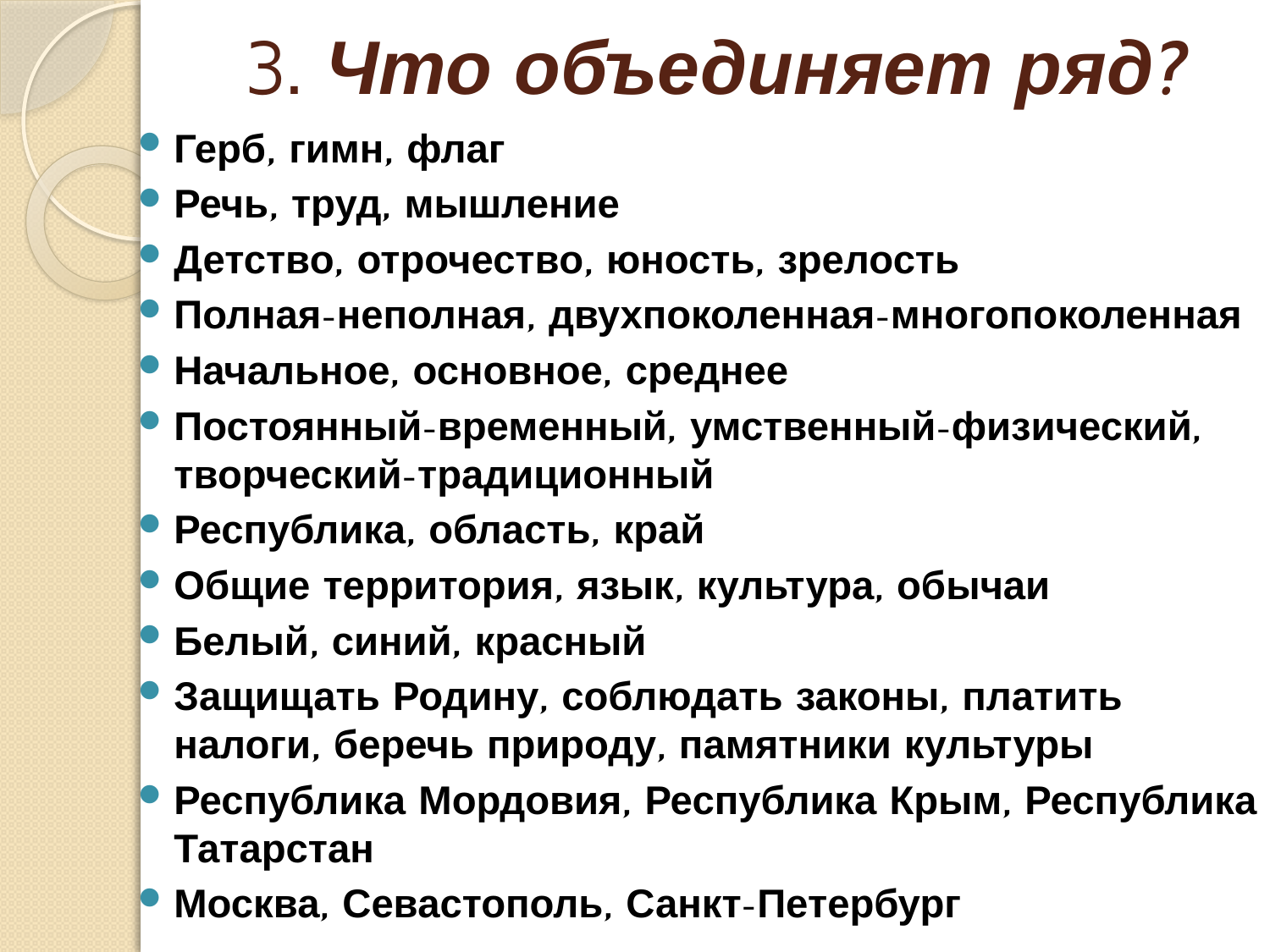

# 3. Что объединяет ряд?
Герб, гимн, флаг
Речь, труд, мышление
Детство, отрочество, юность, зрелость
Полная-неполная, двухпоколенная-многопоколенная
Начальное, основное, среднее
Постоянный-временный, умственный-физический,  творческий-традиционный
Республика, область, край
Общие территория, язык, культура, обычаи
Белый, синий, красный
Защищать Родину, соблюдать законы, платить налоги, беречь природу, памятники культуры
Республика Мордовия, Республика Крым, Республика Татарстан
Москва, Севастополь, Санкт-Петербург